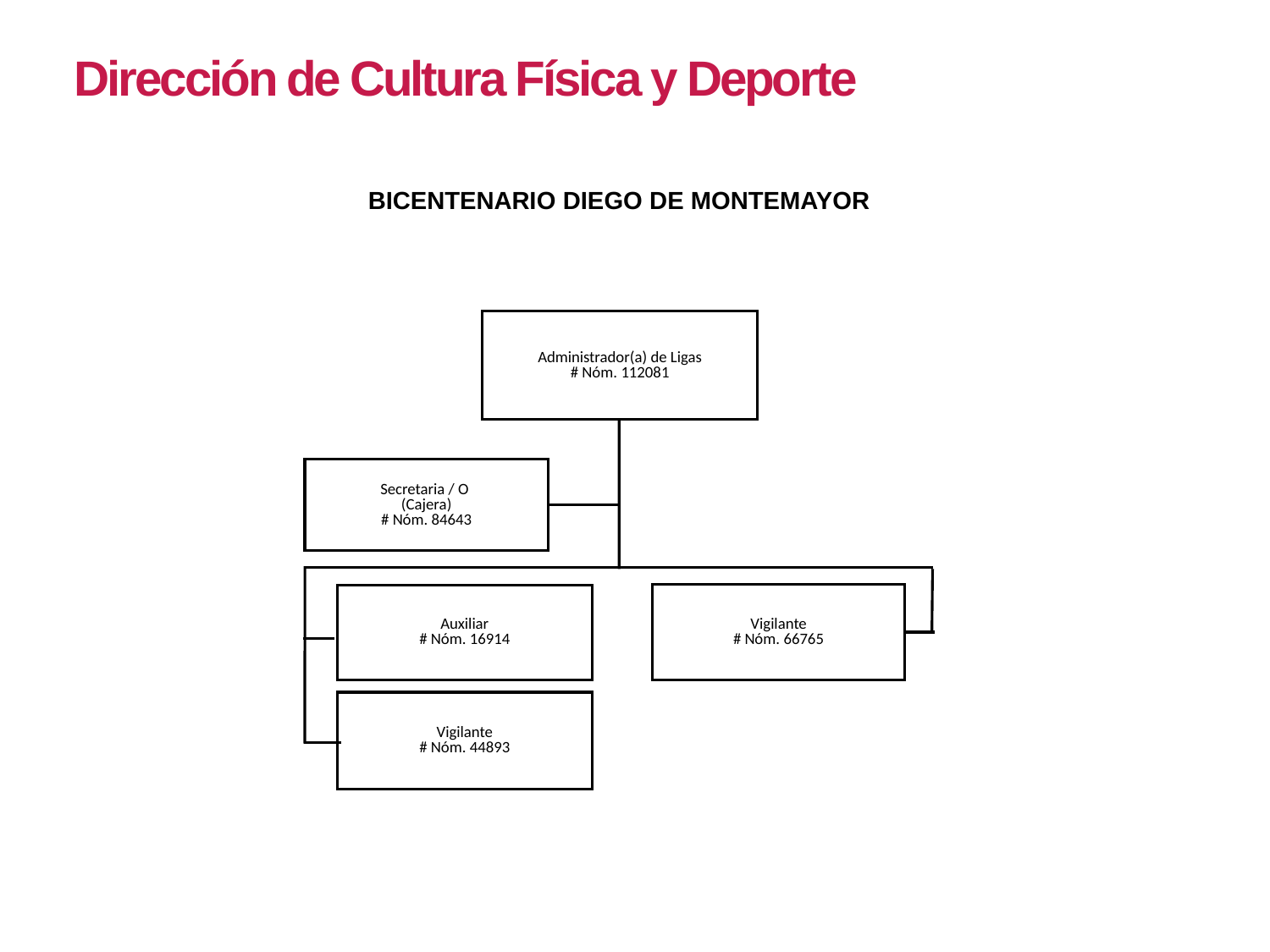

Dirección de Cultura Física y Deporte
BICENTENARIO DIEGO DE MONTEMAYOR
Administrador(a) de Ligas
# Nóm. 112081

Secretaria / O
(Cajera)
# Nóm. 84643
Vigilante
# Nóm. 66765
Auxiliar
# Nóm. 16914
Vigilante
# Nóm. 44893